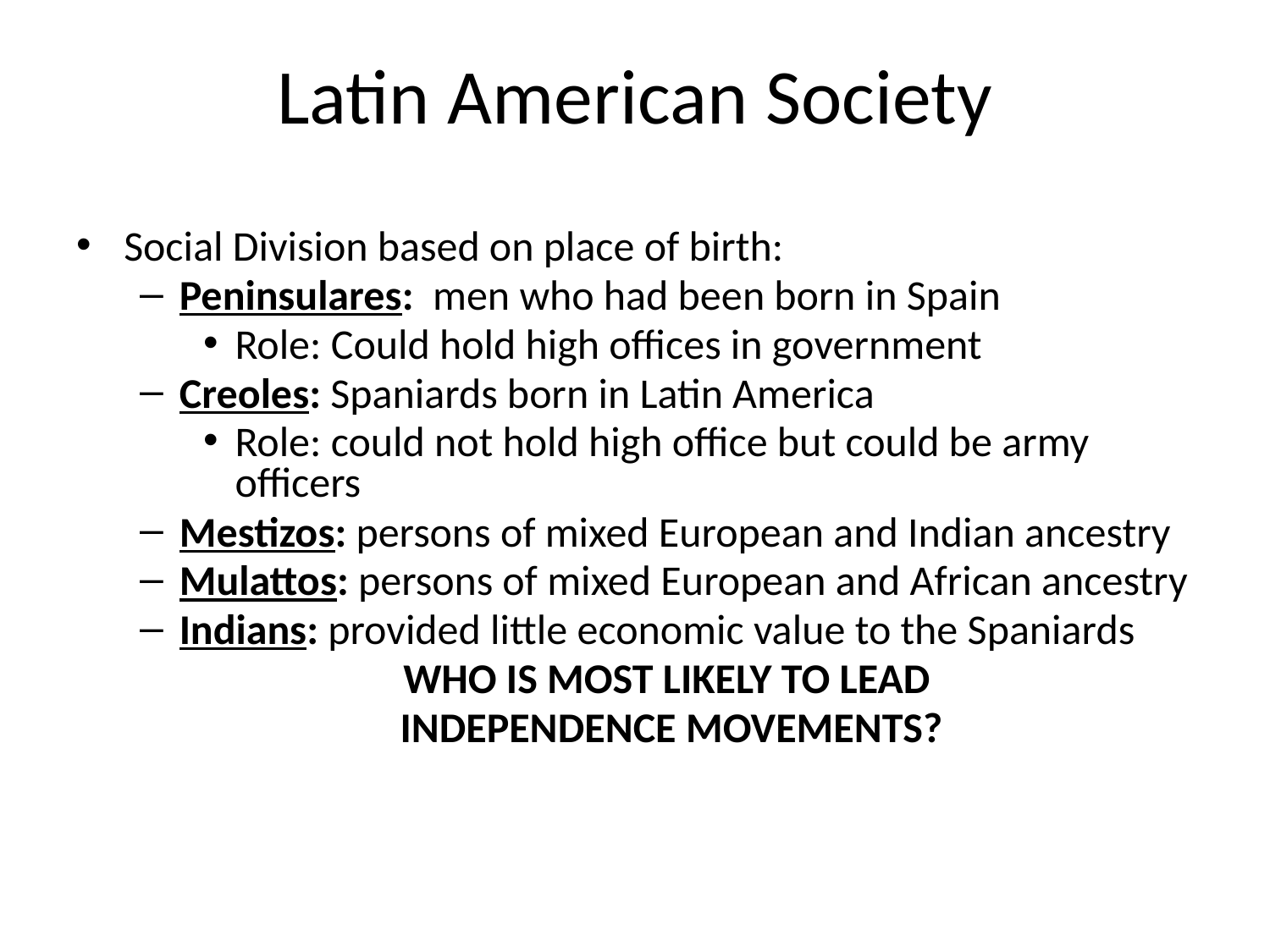

# Latin American Society
Social Division based on place of birth:
Peninsulares:  men who had been born in Spain
Role: Could hold high offices in government
Creoles: Spaniards born in Latin America
Role: could not hold high office but could be army officers
Mestizos: persons of mixed European and Indian ancestry
Mulattos: persons of mixed European and African ancestry
Indians: provided little economic value to the Spaniards
WHO IS MOST LIKELY TO LEAD
 INDEPENDENCE MOVEMENTS?